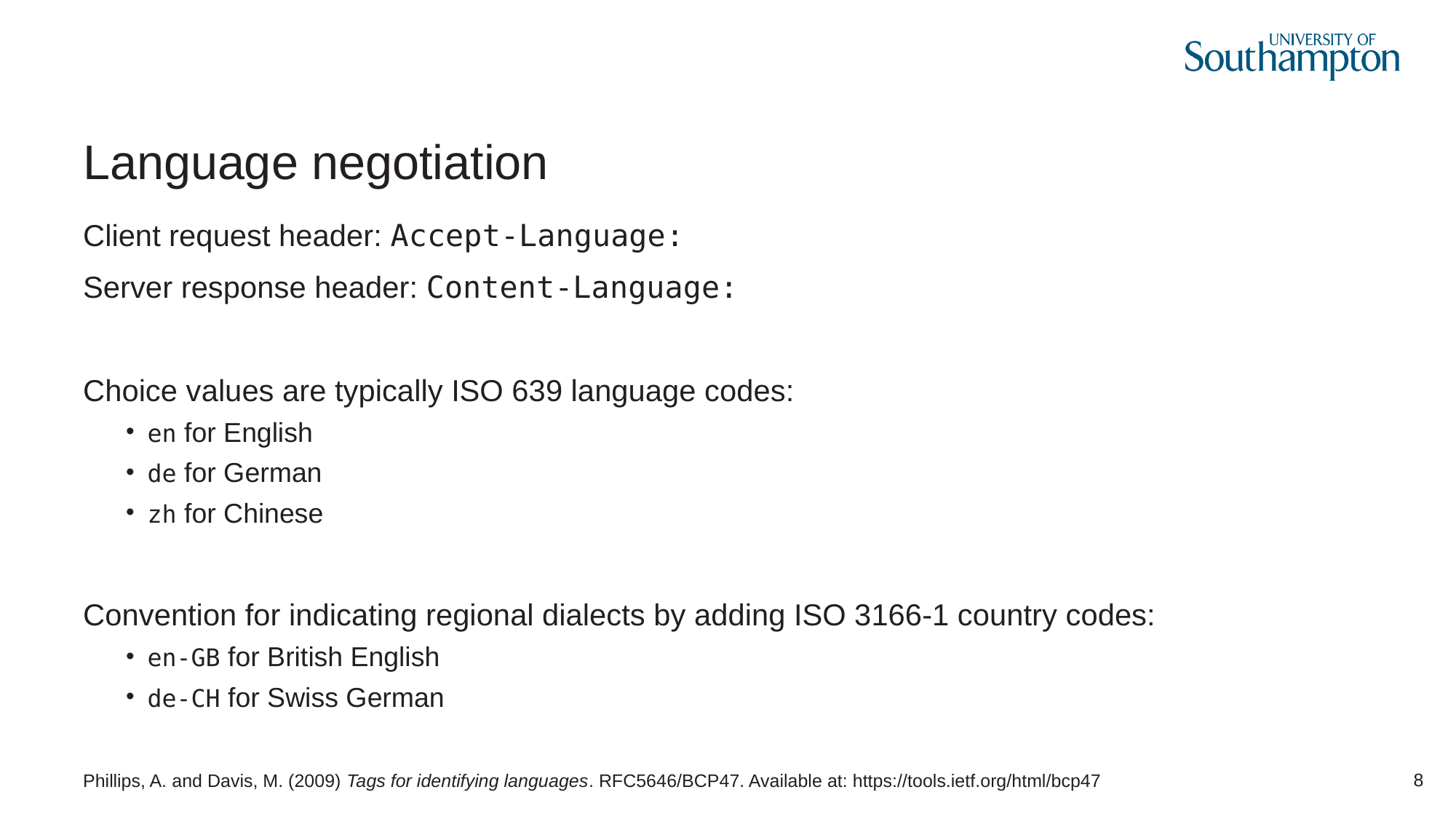

# Language negotiation
Client request header: Accept-Language:
Server response header: Content-Language:

Choice values are typically ISO 639 language codes:
en for English
de for German
zh for Chinese

Convention for indicating regional dialects by adding ISO 3166-1 country codes:
en-GB for British English
de-CH for Swiss German
Phillips, A. and Davis, M. (2009) Tags for identifying languages. RFC5646/BCP47. Available at: https://tools.ietf.org/html/bcp47